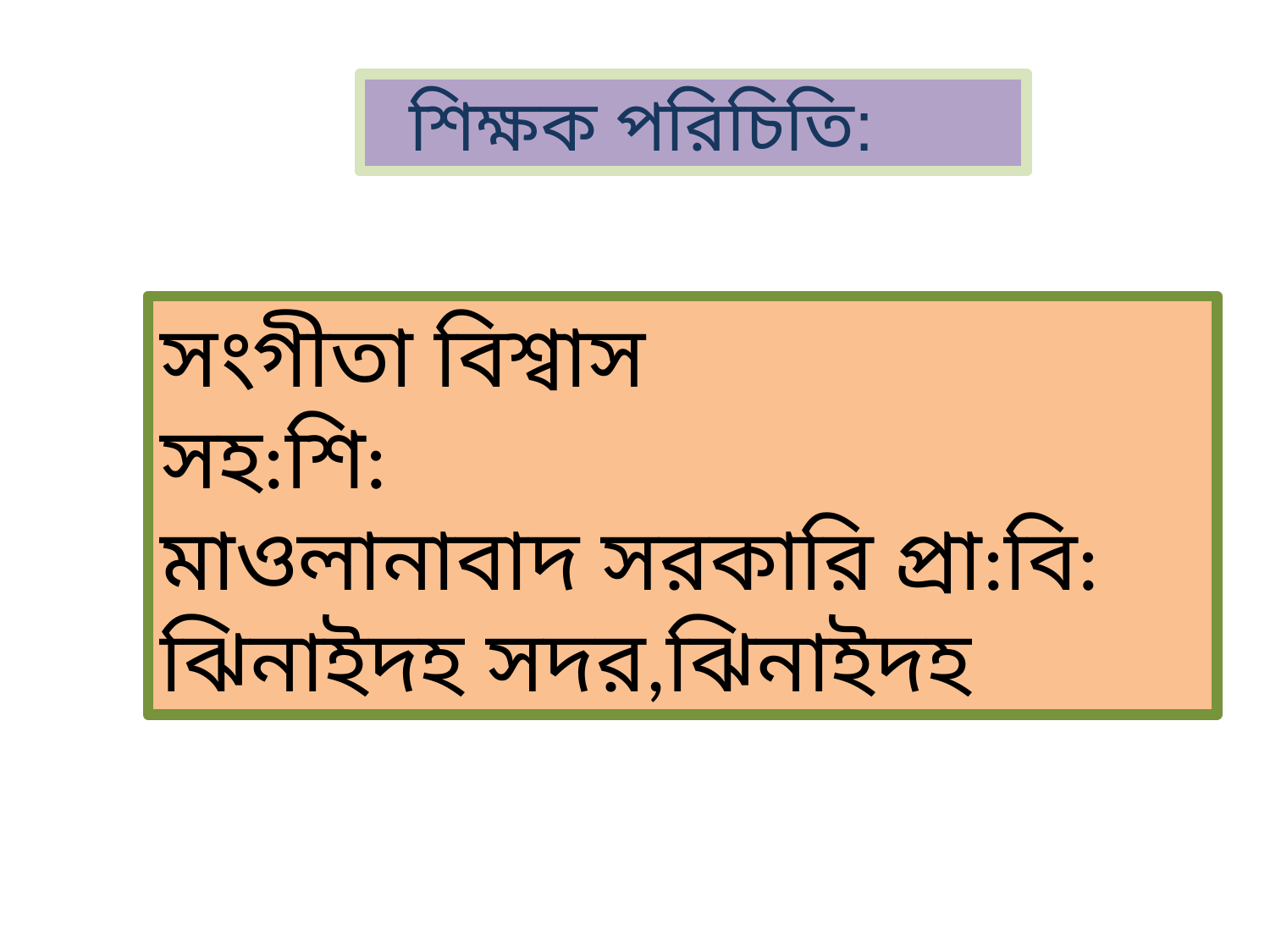

শিক্ষক পরিচিতি:
সংগীতা বিশ্বাস
সহ:শি:
মাওলানাবাদ সরকারি প্রা:বি:
ঝিনাইদহ সদর,ঝিনাইদহ